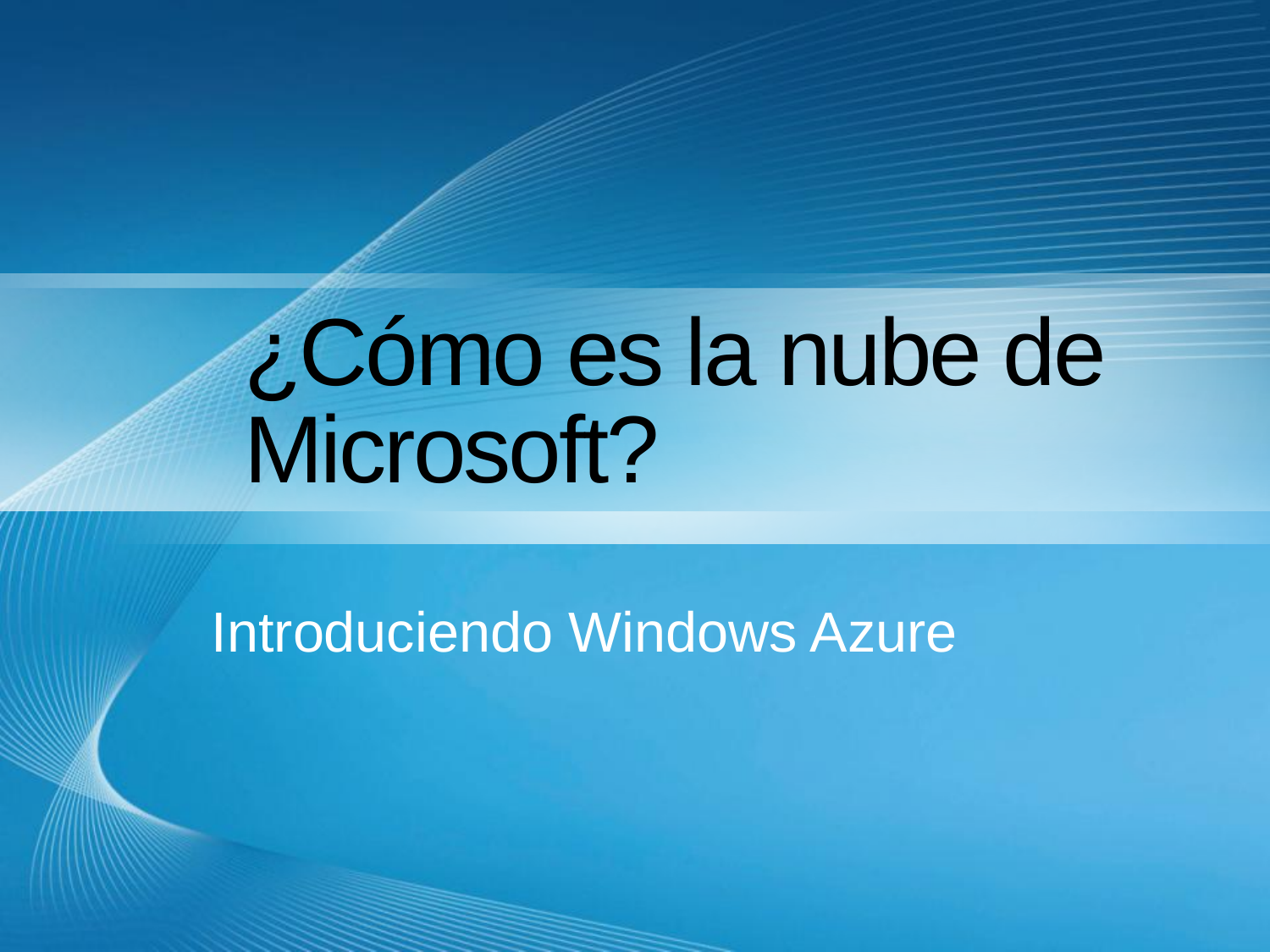

# ¿Cómo es la nube de Microsoft?
Introduciendo Windows Azure